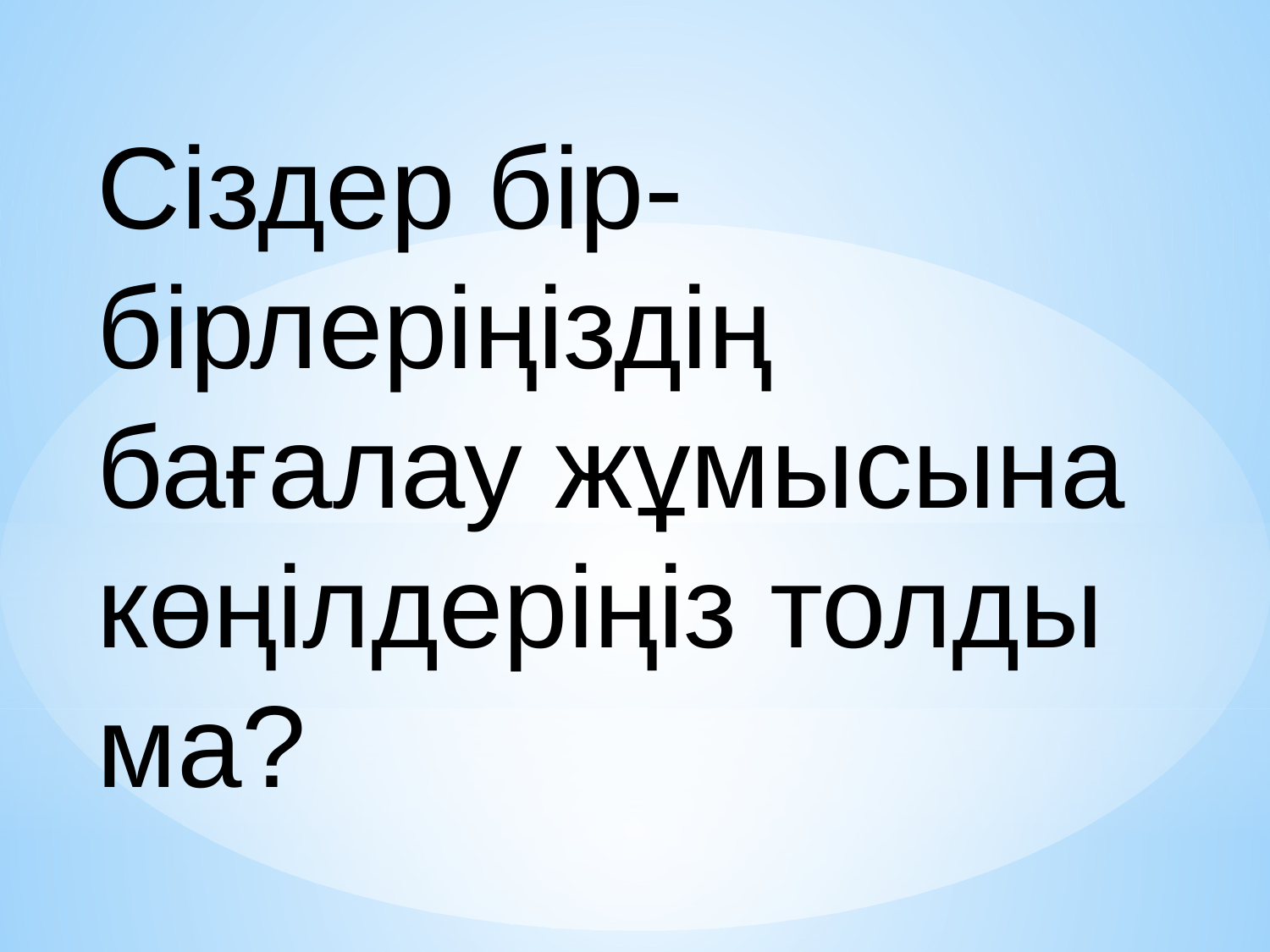

Сіздер бір-бірлеріңіздің бағалау жұмысына көңілдеріңіз толды ма?